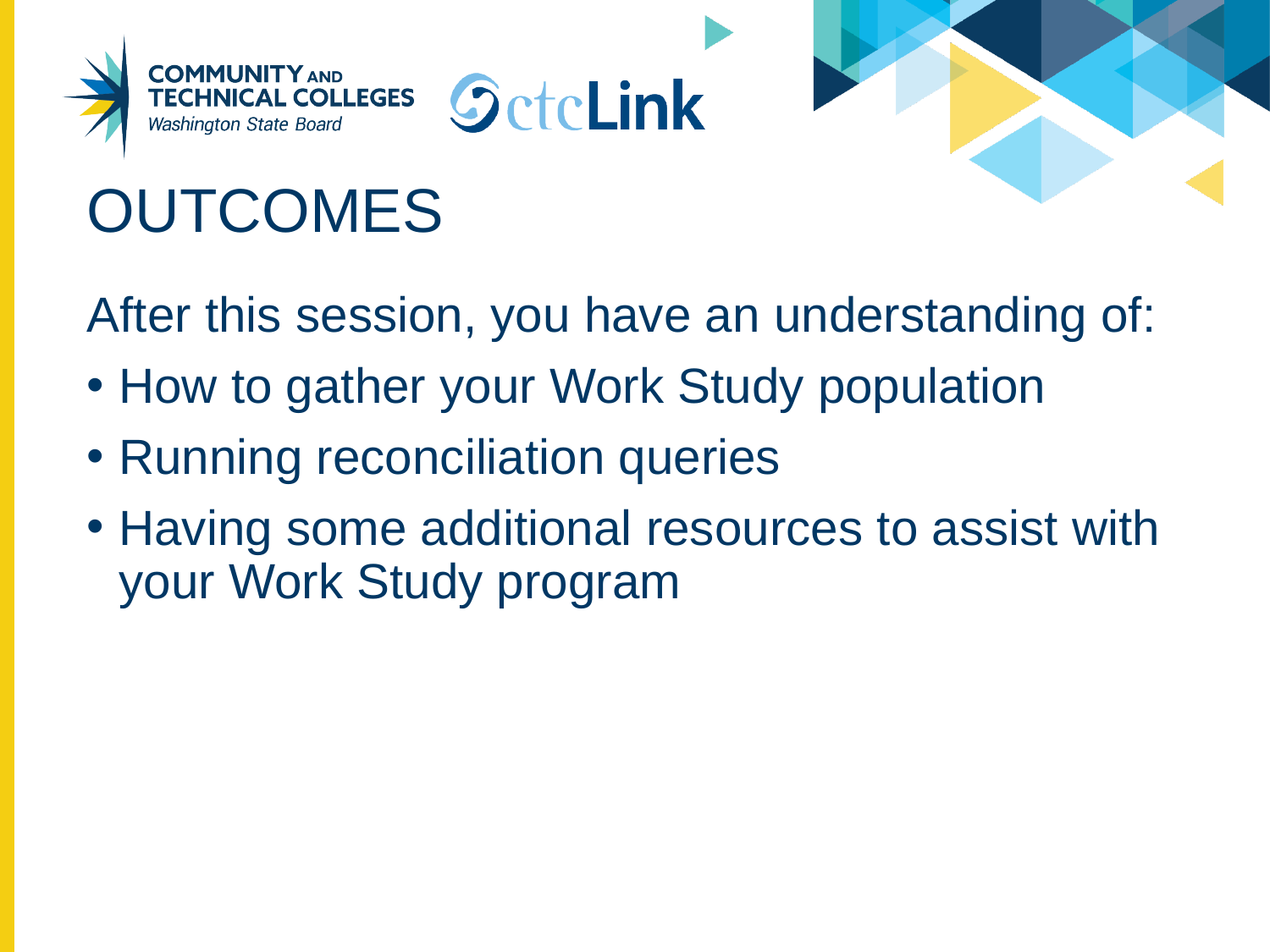

# Outcomes
After this session, you have an understanding of:
How to gather your Work Study population
Running reconciliation queries
Having some additional resources to assist with your Work Study program